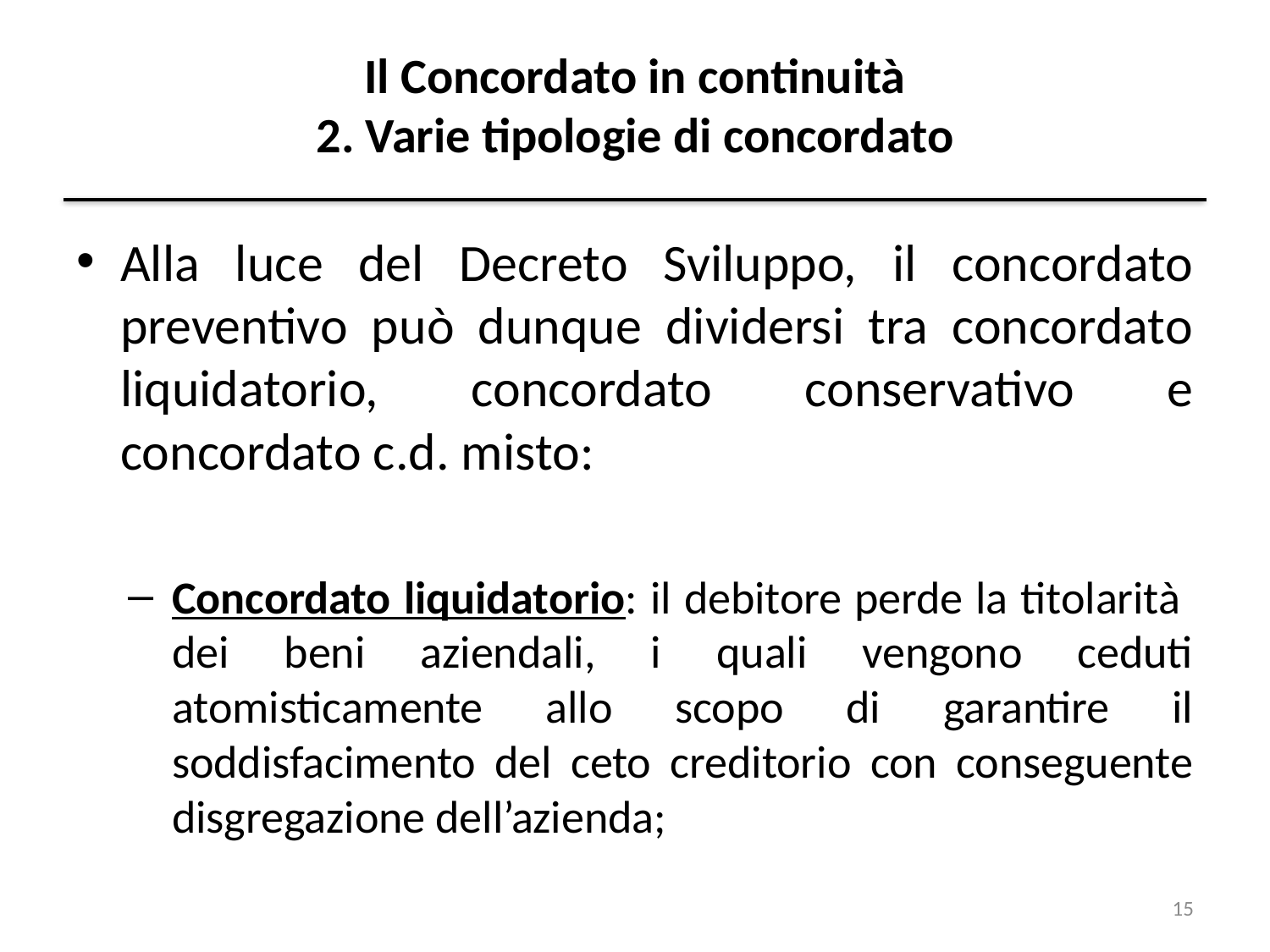

# Il Concordato in continuità 2. Varie tipologie di concordato
Alla luce del Decreto Sviluppo, il concordato preventivo può dunque dividersi tra concordato liquidatorio, concordato conservativo e concordato c.d. misto:

Concordato liquidatorio: il debitore perde la titolarità  dei beni aziendali, i quali vengono ceduti atomisticamente allo scopo di garantire il soddisfacimento del ceto creditorio con conseguente disgregazione dell’azienda;

15